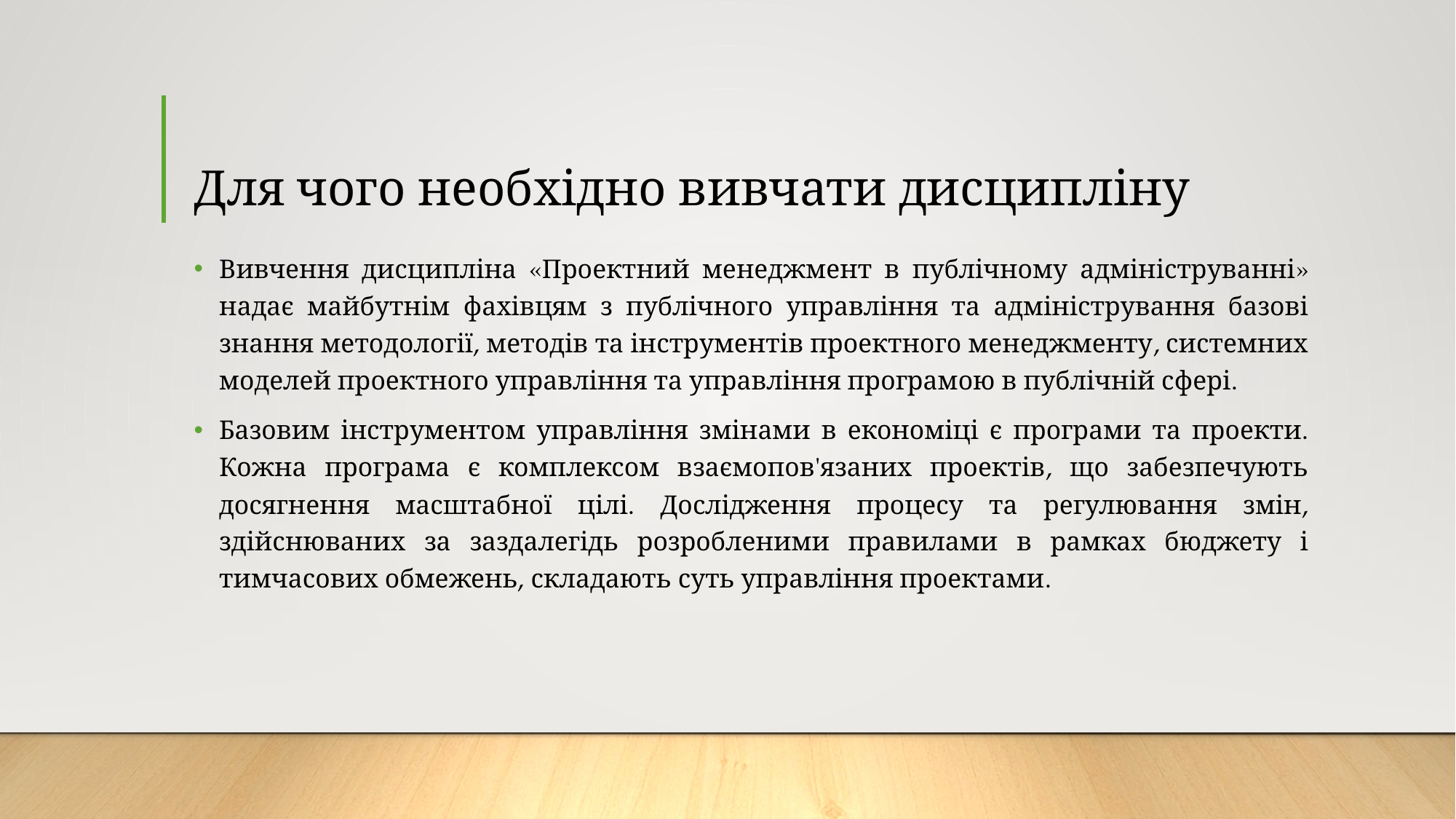

# Для чого необхідно вивчати дисципліну
Вивчення дисципліна «Проектний менеджмент в публічному адмініструванні» надає майбутнім фахівцям з публічного управління та адміністрування базові знання методології, методів та інструментів проектного менеджменту, системних моделей проектного управління та управління програмою в публічній сфері.
Базовим інструментом управління змінами в економіці є програми та проекти. Кожна програма є комплексом взаємопов'язаних проектів, що забезпечують досягнення масштабної цілі. Дослідження процесу та регулювання змін, здійснюваних за заздалегідь розробленими правилами в рамках бюджету і тимчасових обмежень, складають суть управління проектами.